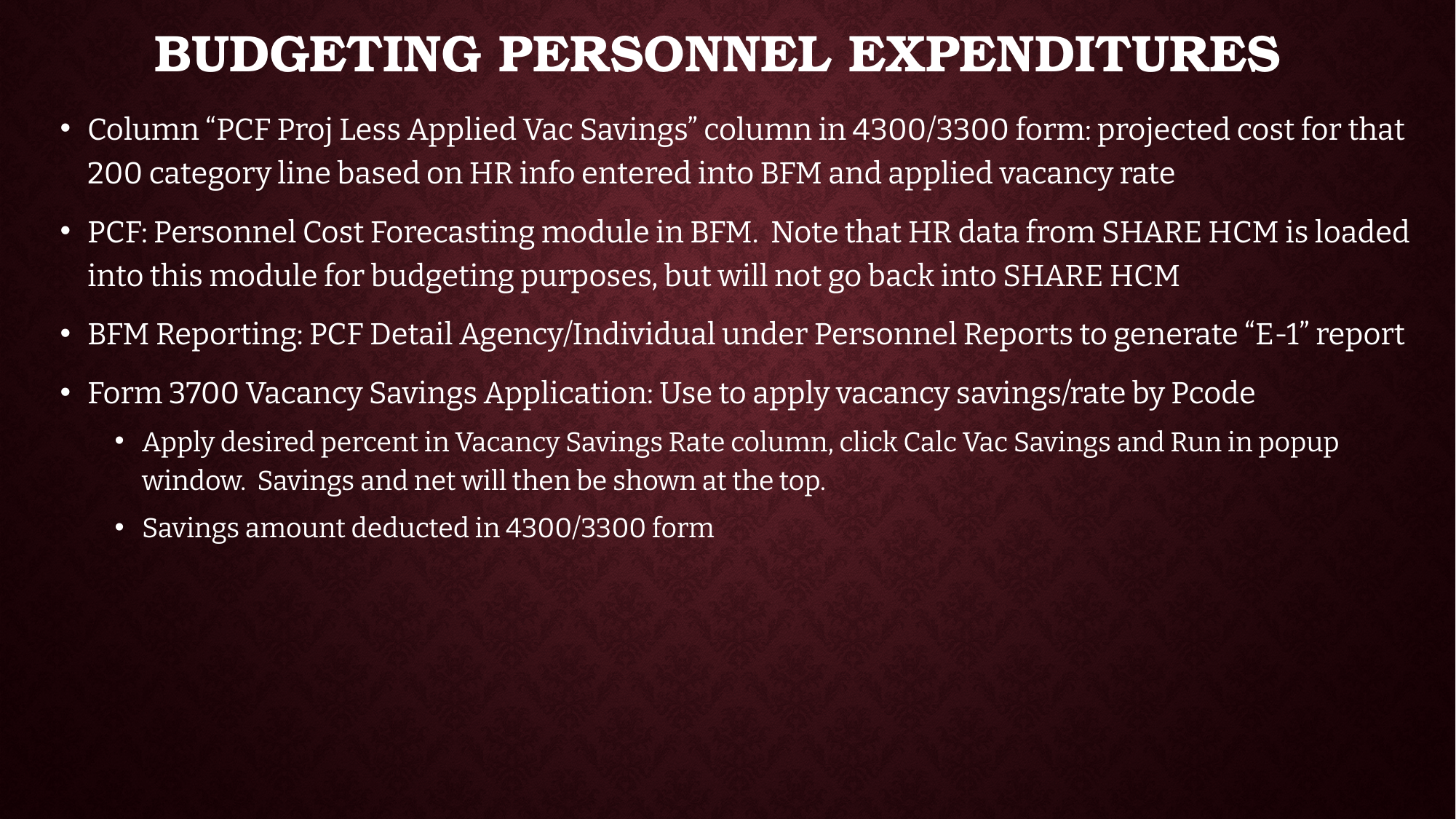

# Budgeting personnel expenditures
Column “PCF Proj Less Applied Vac Savings” column in 4300/3300 form: projected cost for that 200 category line based on HR info entered into BFM and applied vacancy rate
PCF: Personnel Cost Forecasting module in BFM.  Note that HR data from SHARE HCM is loaded into this module for budgeting purposes, but will not go back into SHARE HCM
BFM Reporting: PCF Detail Agency/Individual under Personnel Reports to generate “E-1” report
Form 3700 Vacancy Savings Application: Use to apply vacancy savings/rate by Pcode
Apply desired percent in Vacancy Savings Rate column, click Calc Vac Savings and Run in popup window.  Savings and net will then be shown at the top.
Savings amount deducted in 4300/3300 form